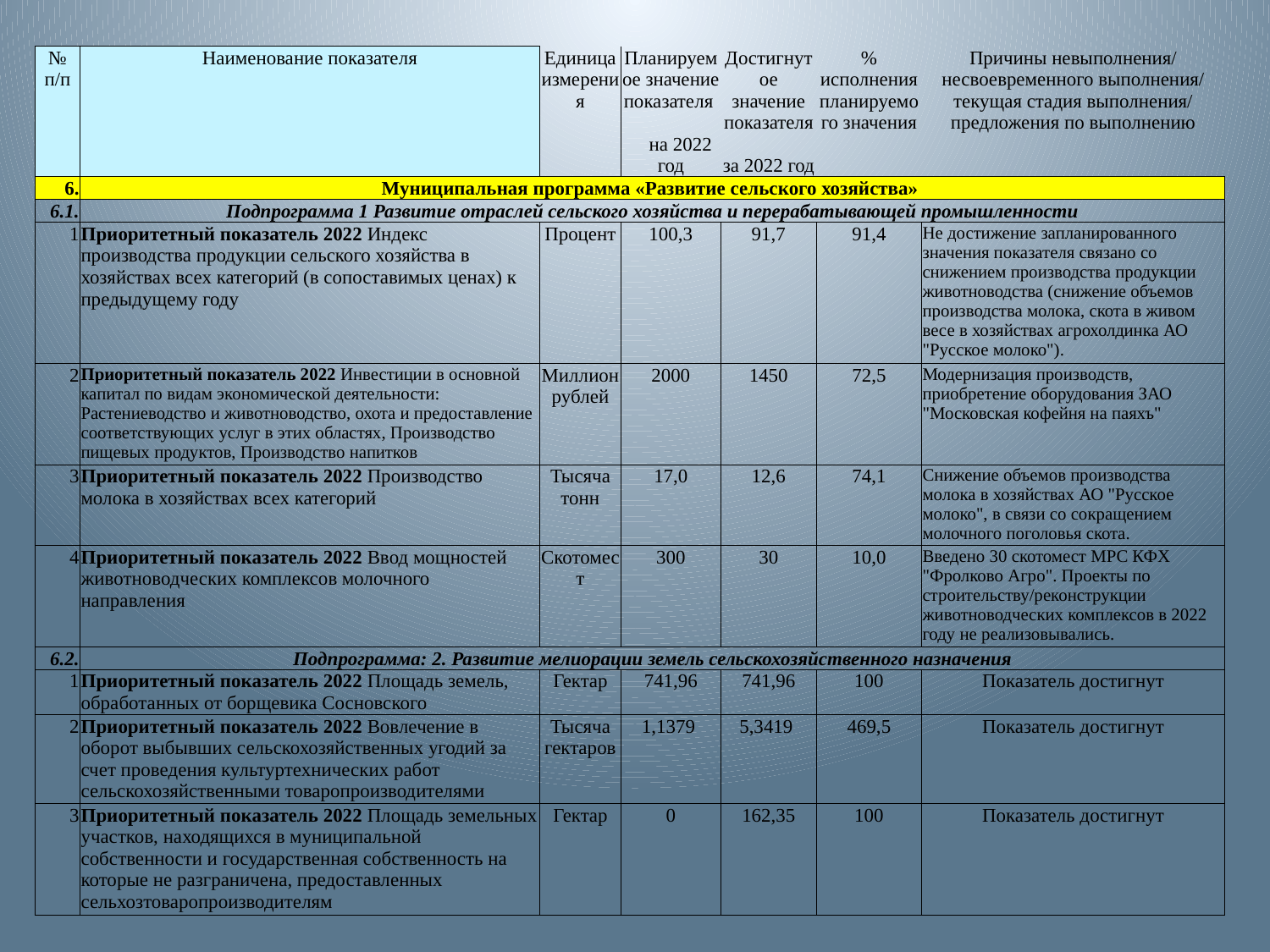

| № п/п | Наименование показателя | Единица измерения | Планируемое значение показателя на 2022 год | Достигнутое значение показателя за 2022 год | % исполнения планируемого значения | Причины невыполнения/ несвоевременного выполнения/ текущая стадия выполнения/ предложения по выполнению |
| --- | --- | --- | --- | --- | --- | --- |
| 6. | Муниципальная программа «Развитие сельского хозяйства» |  |  |  |  |  |
| 6.1. | Подпрограмма 1 Развитие отраслей сельского хозяйства и перерабатывающей промышленности |  |  |  |  |  |
| 1 | Приоритетный показатель 2022 Индекс производства продукции сельского хозяйства в хозяйствах всех категорий (в сопоставимых ценах) к предыдущему году | Процент | 100,3 | 91,7 | 91,4 | Не достижение запланированного значения показателя связано со снижением производства продукции животноводства (снижение объемов производства молока, скота в живом весе в хозяйствах агрохолдинка АО "Русское молоко"). |
| 2 | Приоритетный показатель 2022 Инвестиции в основной капитал по видам экономической деятельности: Растениеводство и животноводство, охота и предоставление соответствующих услуг в этих областях, Производство пищевых продуктов, Производство напитков | Миллион рублей | 2000 | 1450 | 72,5 | Модернизация производств, приобретение оборудования ЗАО "Московская кофейня на паяхъ" |
| 3 | Приоритетный показатель 2022 Производство молока в хозяйствах всех категорий | Тысяча тонн | 17,0 | 12,6 | 74,1 | Снижение объемов производства молока в хозяйствах АО "Русское молоко", в связи со сокращением молочного поголовья скота. |
| 4 | Приоритетный показатель 2022 Ввод мощностей животноводческих комплексов молочного направления | Скотомест | 300 | 30 | 10,0 | Введено 30 скотомест МРС КФХ "Фролково Агро". Проекты по строительству/реконструкции животноводческих комплексов в 2022 году не реализовывались. |
| 6.2. | Подпрограмма: 2. Развитие мелиорации земель сельскохозяйственного назначения |  |  |  |  |  |
| 1 | Приоритетный показатель 2022 Площадь земель, обработанных от борщевика Сосновского | Гектар | 741,96 | 741,96 | 100 | Показатель достигнут |
| 2 | Приоритетный показатель 2022 Вовлечение в оборот выбывших сельскохозяйственных угодий за счет проведения культуртехнических работ сельскохозяйственными товаропроизводителями | Тысяча гектаров | 1,1379 | 5,3419 | 469,5 | Показатель достигнут |
| 3 | Приоритетный показатель 2022 Площадь земельных участков, находящихся в муниципальной собственности и государственная собственность на которые не разграничена, предоставленных сельхозтоваропроизводителям | Гектар | 0 | 162,35 | 100 | Показатель достигнут |